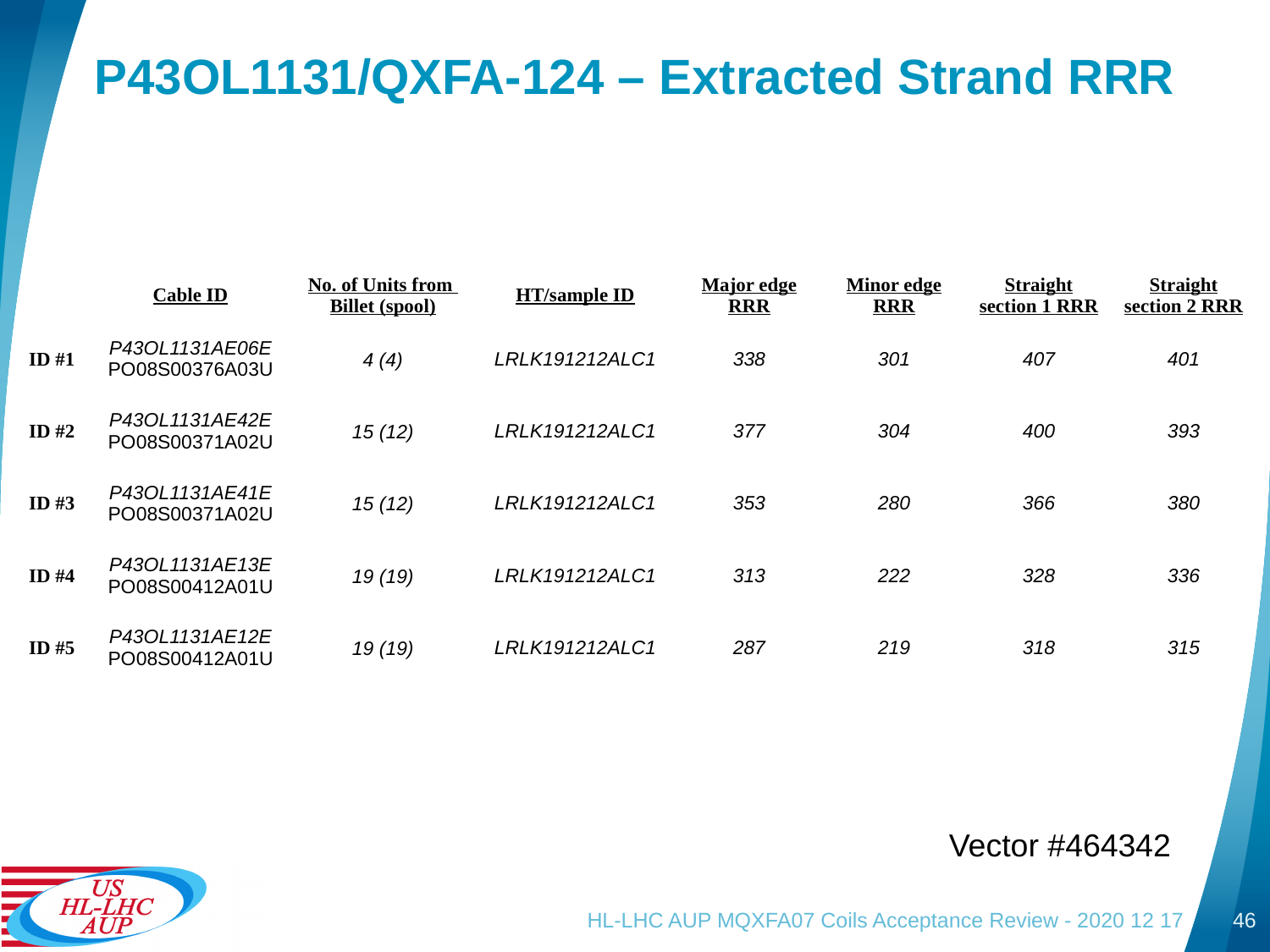

# P43OL1131/QXFA-124 – Extracted Strand RRR
|  | Cable ID | No. of Units from Billet (spool) | HT/sample ID | Major edge RRR | Minor edge RRR | Straight section 1 RRR | Straight section 2 RRR |
| --- | --- | --- | --- | --- | --- | --- | --- |
| ID #1 | P43OL1131AE06E PO08S00376A03U | 4 (4) | LRLK191212ALC1 | 338 | 301 | 407 | 401 |
| ID #2 | P43OL1131AE42E PO08S00371A02U | 15 (12) | LRLK191212ALC1 | 377 | 304 | 400 | 393 |
| ID #3 | P43OL1131AE41E PO08S00371A02U | 15 (12) | LRLK191212ALC1 | 353 | 280 | 366 | 380 |
| ID #4 | P43OL1131AE13E PO08S00412A01U | 19 (19) | LRLK191212ALC1 | 313 | 222 | 328 | 336 |
| ID #5 | P43OL1131AE12E PO08S00412A01U | 19 (19) | LRLK191212ALC1 | 287 | 219 | 318 | 315 |
Vector #464342
HL-LHC AUP MQXFA07 Coils Acceptance Review - 2020 12 17
46